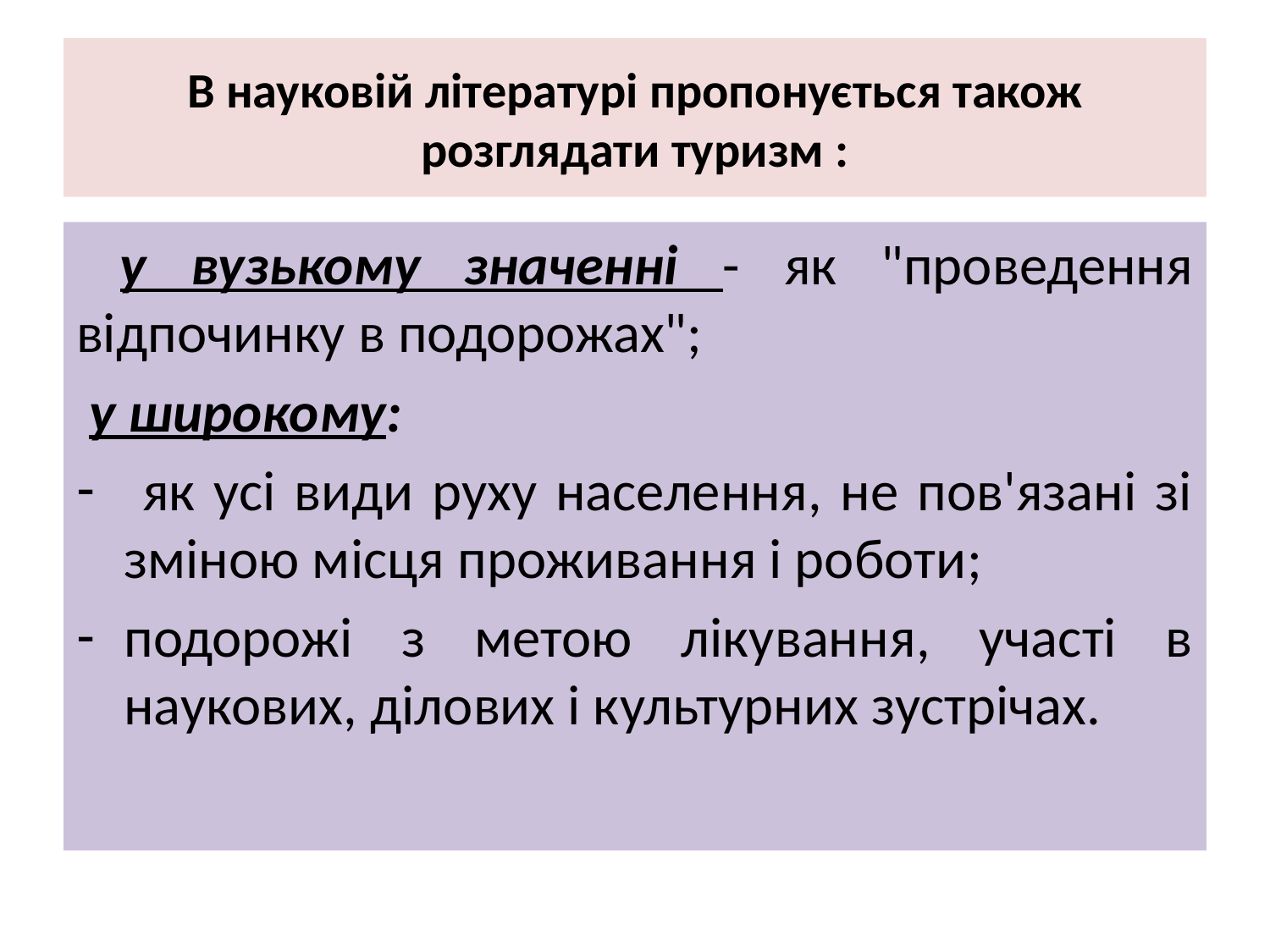

# В науковій літературі пропонується також розглядати туризм :
 у вузькому значенні - як "проведення відпочинку в подорожах";
 у широкому:
 як усі види руху населення, не пов'язані зі зміною місця проживання і роботи;
подорожі з метою лікування, участі в наукових, ділових і культурних зустрічах.